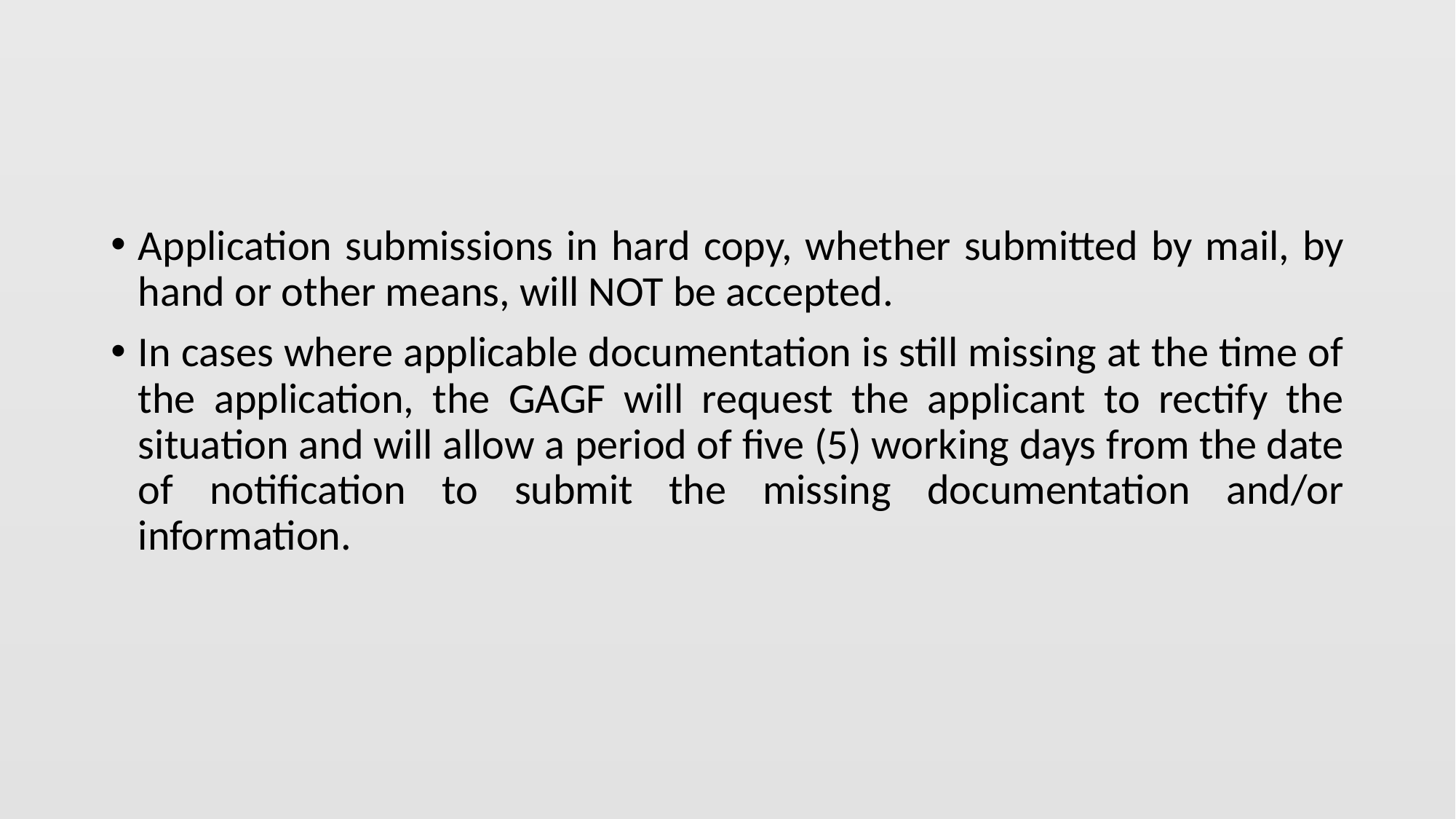

#
Application submissions in hard copy, whether submitted by mail, by hand or other means, will NOT be accepted.
In cases where applicable documentation is still missing at the time of the application, the GAGF will request the applicant to rectify the situation and will allow a period of five (5) working days from the date of notification to submit the missing documentation and/or information.